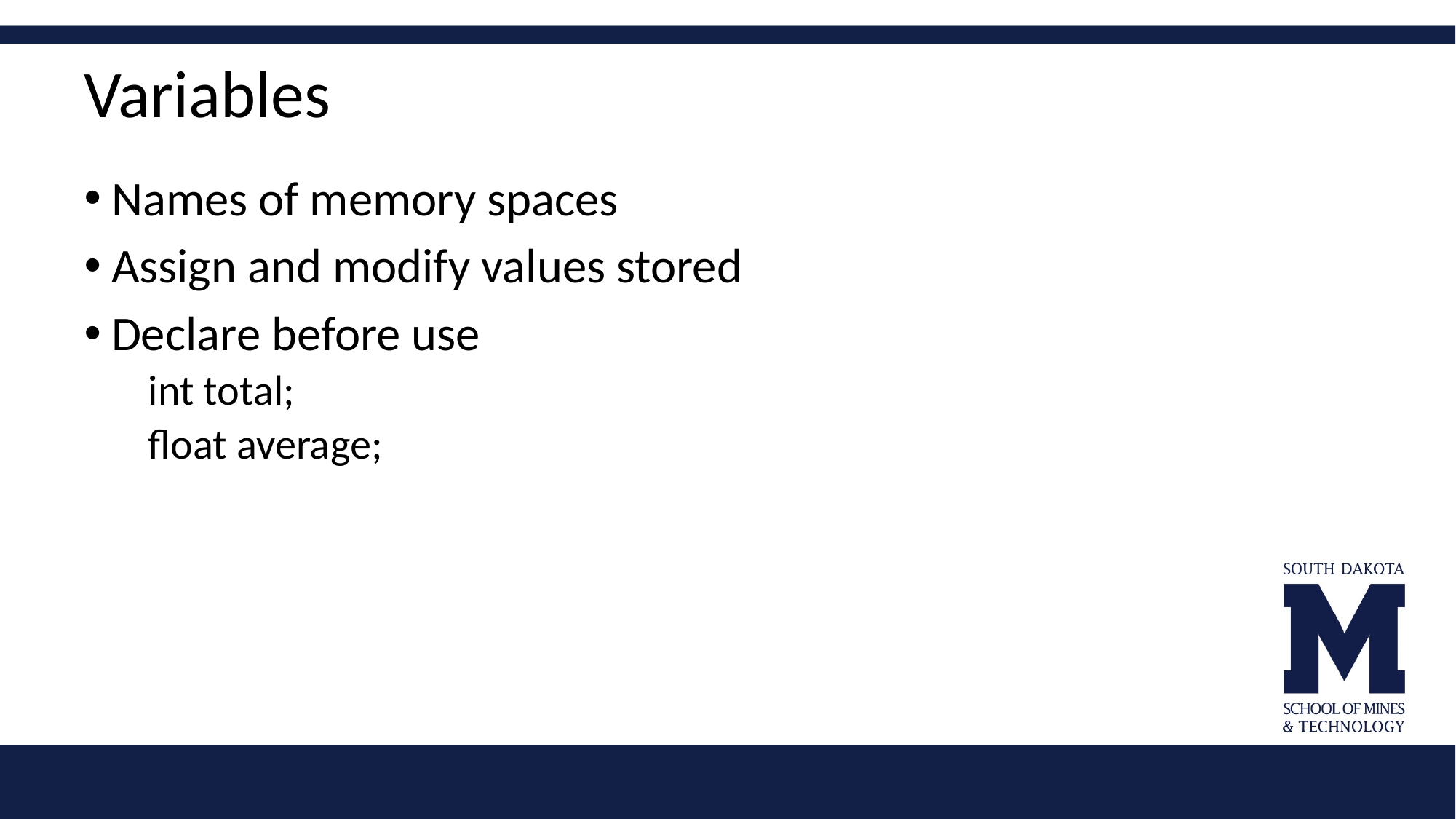

# Variables
Names of memory spaces
Assign and modify values stored
Declare before use
 int total;
 float average;